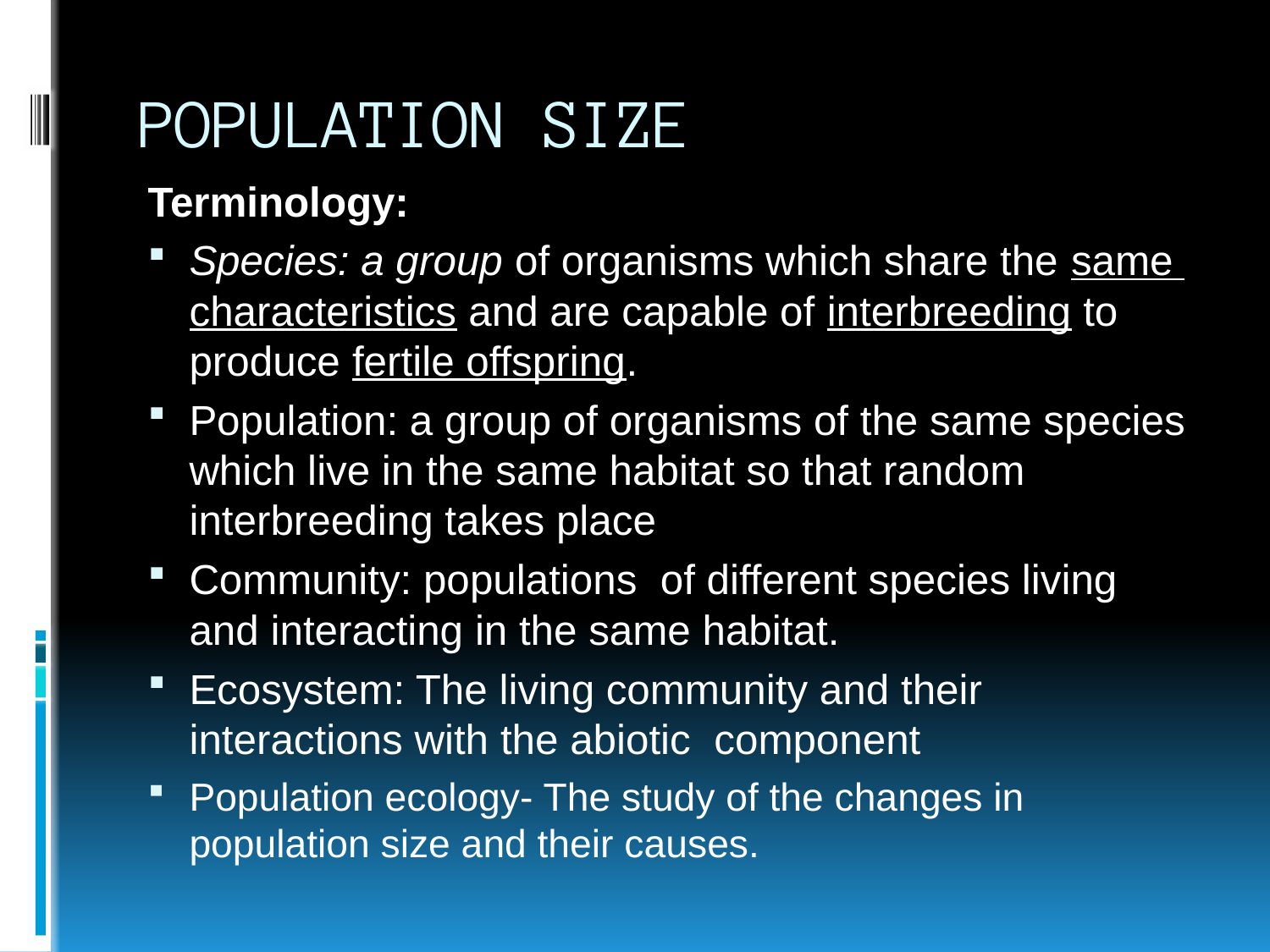

# POPULATION SIZE
Terminology:
Species: a group of organisms which share the same  characteristics and are capable of interbreeding to produce fertile offspring.
Population: a group of organisms of the same species which live in the same habitat so that random interbreeding takes place
Community: populations  of different species living and interacting in the same habitat.
Ecosystem: The living community and their interactions with the abiotic  component
Population ecology- The study of the changes in population size and their causes.